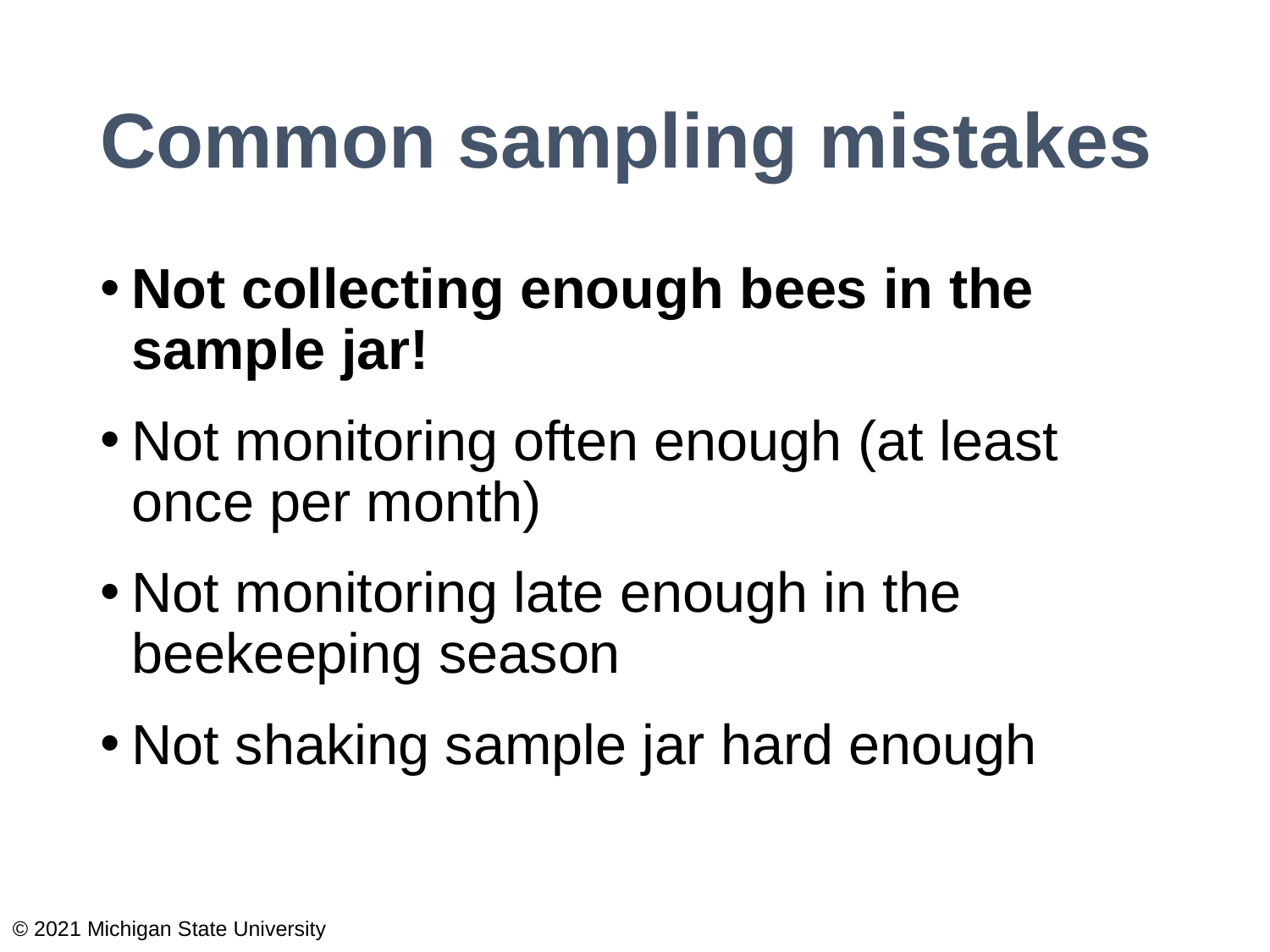

# Common sampling mistakes
Not collecting enough bees in the sample jar!
Not monitoring often enough (at least once per month)
Not monitoring late enough in the beekeeping season
Not shaking sample jar hard enough
© 2021 Michigan State University